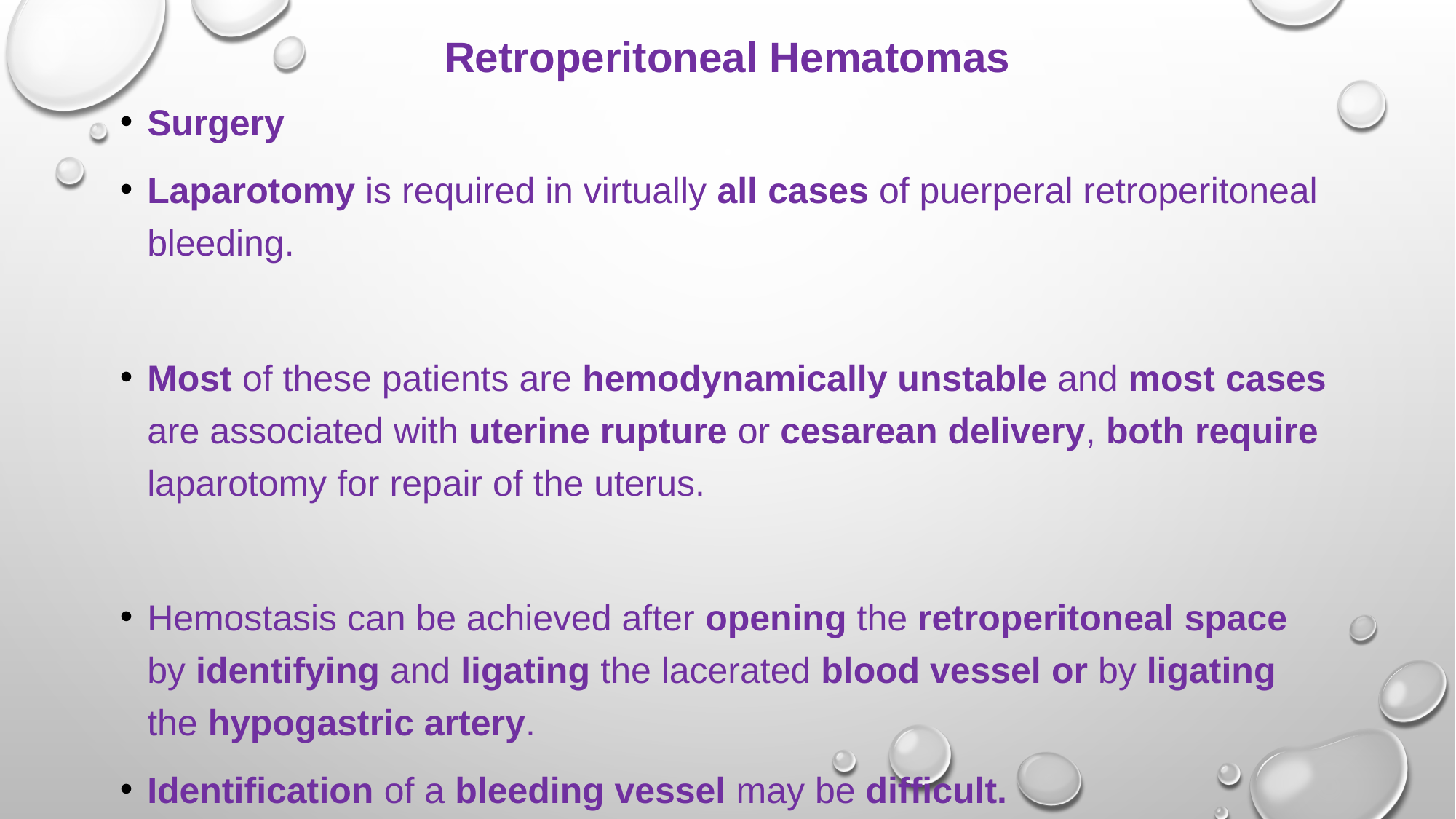

# Retroperitoneal Hematomas
Surgery
Laparotomy is required in virtually all cases of puerperal retroperitoneal bleeding.

Most of these patients are hemodynamically unstable and most cases are associated with uterine rupture or cesarean delivery, both require laparotomy for repair of the uterus.

Hemostasis can be achieved after opening the retroperitoneal space by identifying and ligating the lacerated blood vessel or by ligating the hypogastric artery.
Identification of a bleeding vessel may be difficult.